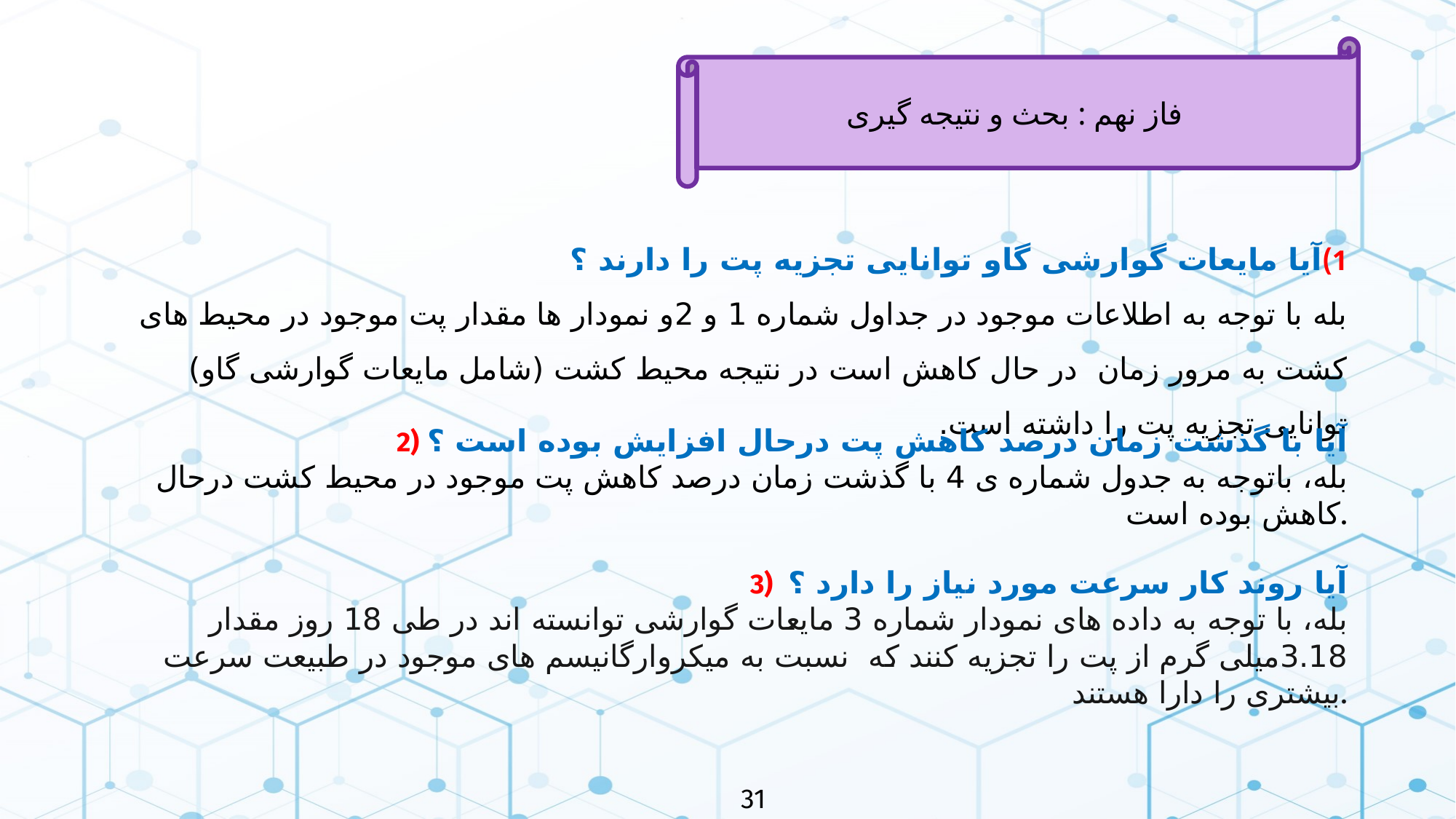

فاز نهم : بحث و نتیجه گیری
1)آیا مایعات گوارشی گاو توانایی تجزیه پت را دارند ؟
بله با توجه به اطلاعات موجود در جداول شماره 1 و 2و نمودار ها مقدار پت موجود در محیط های کشت به مرور زمان  در حال کاهش است در نتیجه محیط کشت (شامل مایعات گوارشی گاو) توانایی تجزیه پت را داشته است.
2) آیا با گذشت زمان درصد کاهش پت درحال افزایش بوده است ؟
بله، باتوجه به جدول شماره ی 4 با گذشت زمان درصد کاهش پت موجود در محیط کشت درحال کاهش بوده است.

3)  آیا روند کار سرعت مورد نیاز را دارد ؟
بله، با توجه به داده های نمودار شماره 3 مایعات گوارشی توانسته اند در طی 18 روز مقدار 3.18میلی گرم از پت را تجزیه کنند که  نسبت به میکروارگانیسم های موجود در طبیعت سرعت بیشتری را دارا هستند.
31